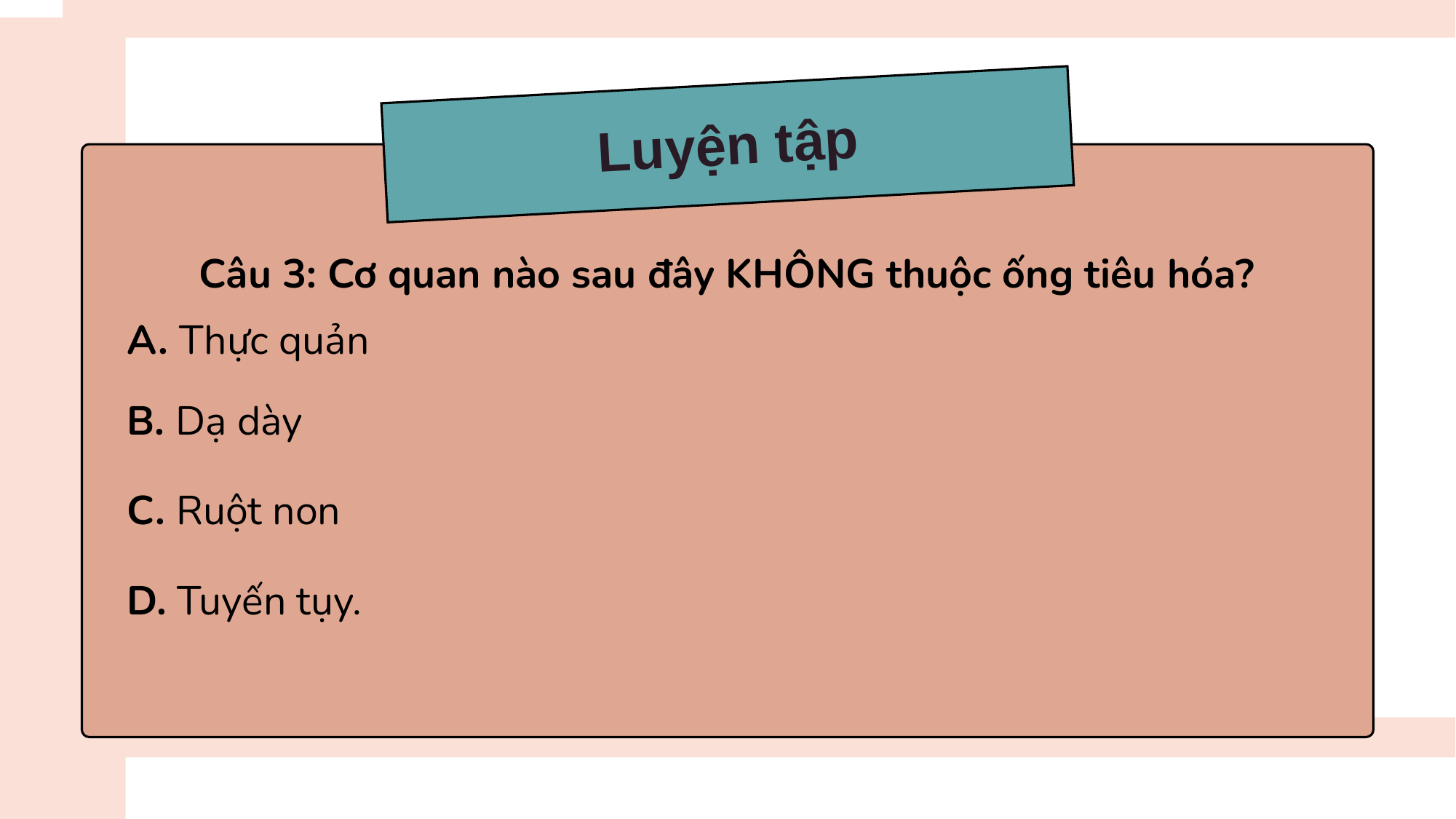

Luyện tập

Câu 3: Cơ quan nào sau đây KHÔNG thuộc ống tiêu hóa?
A. Thực quản
B. Dạ dày
C. Ruột non
D. Tuyến tụy.